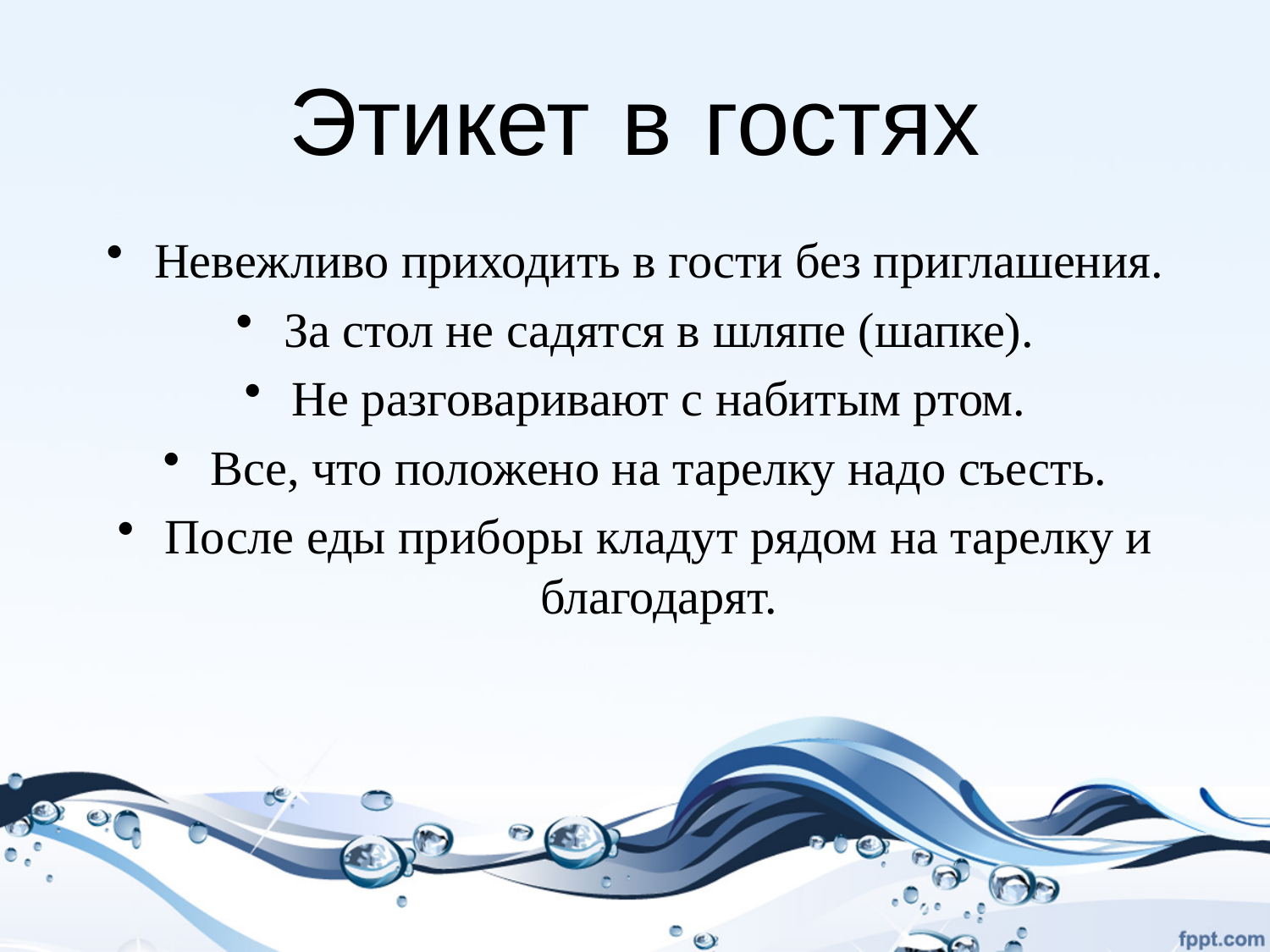

# Этикет в гостях
Невежливо приходить в гости без приглашения.
За стол не садятся в шляпе (шапке).
Не разговаривают с набитым ртом.
Все, что положено на тарелку надо съесть.
После еды приборы кладут рядом на тарелку и благодарят.